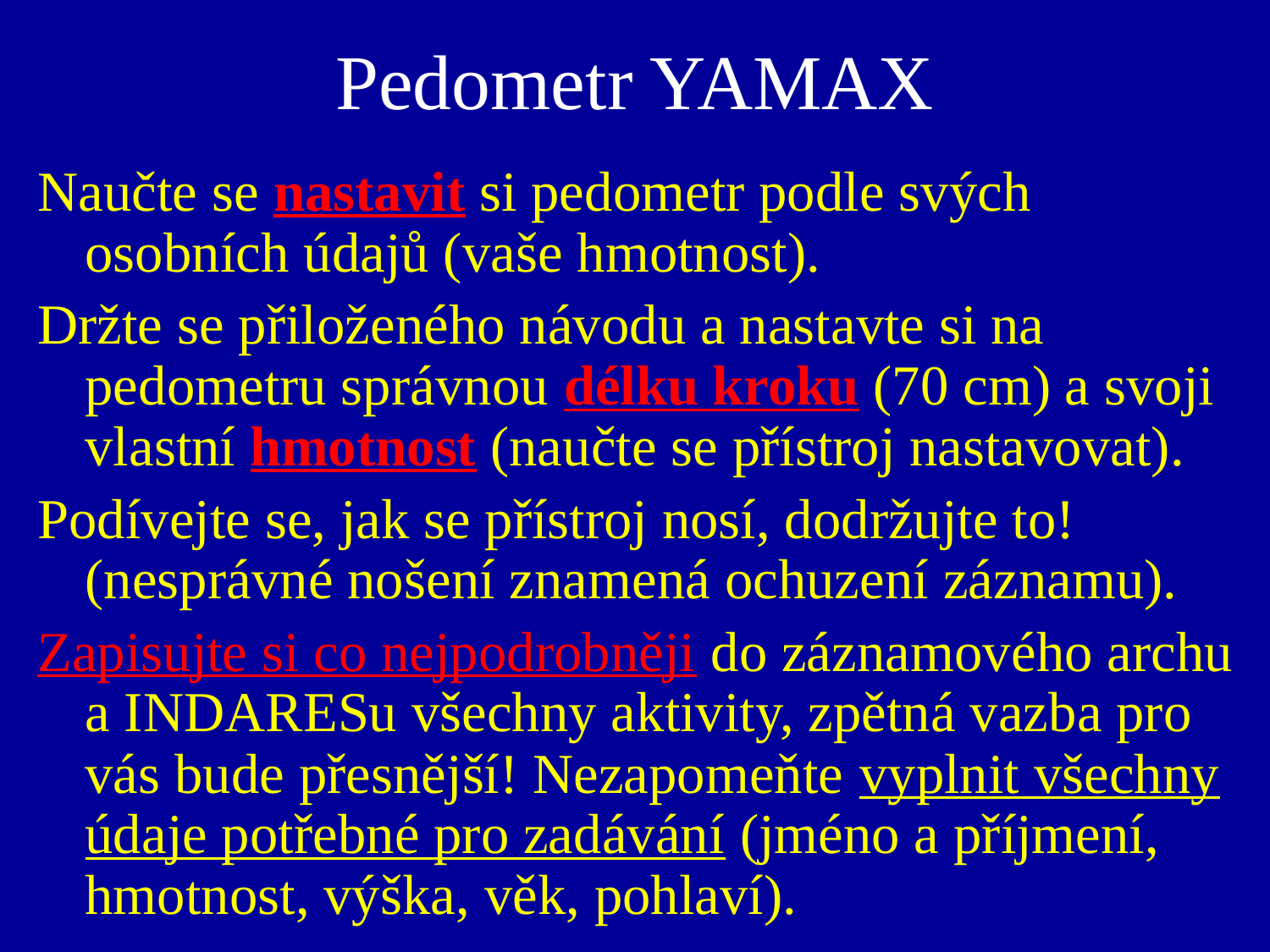

# Pedometr YAMAX
Naučte se nastavit si pedometr podle svých osobních údajů (vaše hmotnost).
Držte se přiloženého návodu a nastavte si na pedometru správnou délku kroku (70 cm) a svoji vlastní hmotnost (naučte se přístroj nastavovat).
Podívejte se, jak se přístroj nosí, dodržujte to! (nesprávné nošení znamená ochuzení záznamu).
Zapisujte si co nejpodrobněji do záznamového archu a INDARESu všechny aktivity, zpětná vazba pro vás bude přesnější! Nezapomeňte vyplnit všechny údaje potřebné pro zadávání (jméno a příjmení, hmotnost, výška, věk, pohlaví).